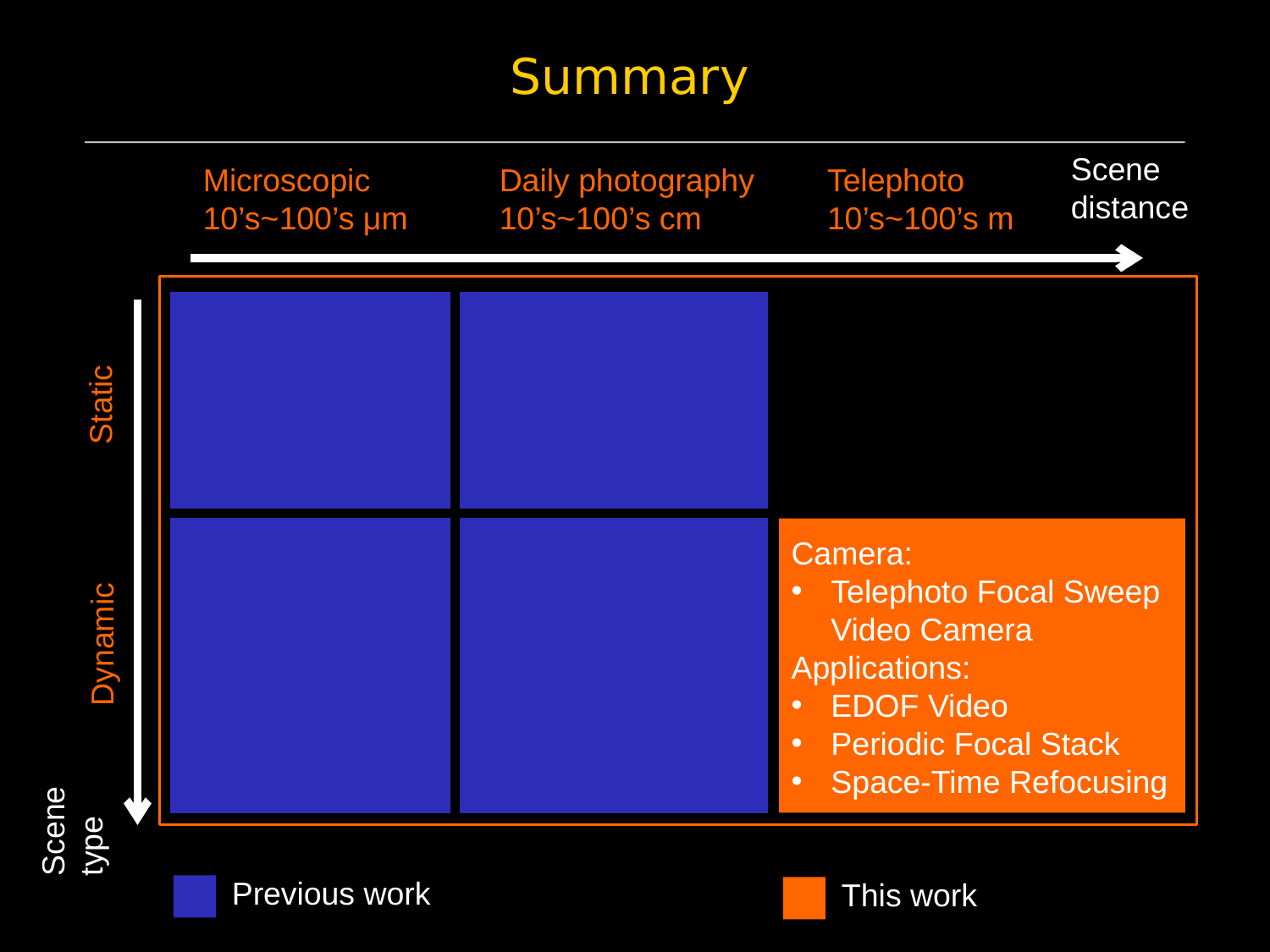

Summary

Scene
distance
Microscopic
10’s~100’s μm
Daily photography
10’s~100’s cm
Telephoto
10’s~100’s m
Static
Dynamic
Scene
type

|  |  |  |
| --- | --- | --- |
|  |  |  |

Camera:
Telephoto Focal Sweep Video Camera
Applications:
EDOF Video
Periodic Focal Stack
Space-Time Refocusing
Previous work

This work